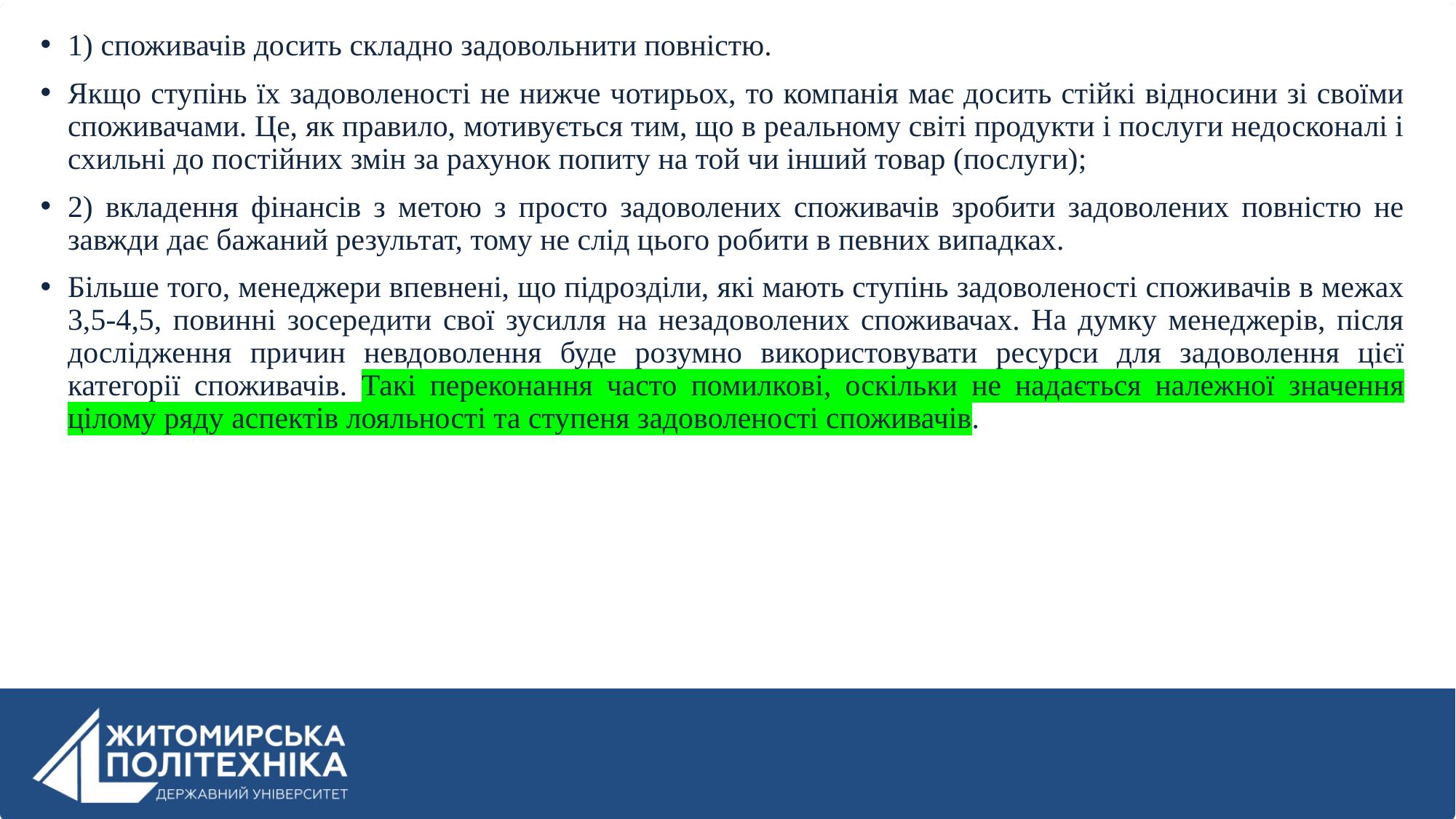

1) споживачів досить складно задовольнити повністю.
Якщо ступінь їх задоволеності не нижче чотирьох, то компанія має досить стійкі відносини зі своїми споживачами. Це, як правило, мотивується тим, що в реальному світі продукти і послуги недосконалі і схильні до постійних змін за рахунок попиту на той чи інший товар (послуги);
2) вкладення фінансів з метою з просто задоволених споживачів зробити задоволених повністю не завжди дає бажаний результат, тому не слід цього робити в певних випадках.
Більше того, менеджери впевнені, що підрозділи, які мають ступінь задоволеності споживачів в межах 3,5-4,5, повинні зосередити свої зусилля на незадоволених споживачах. На думку менеджерів, після дослідження причин невдоволення буде розумно використовувати ресурси для задоволення цієї категорії споживачів. Такі переконання часто помилкові, оскільки не надається належної значення цілому ряду аспектів лояльності та ступеня задоволеності споживачів.